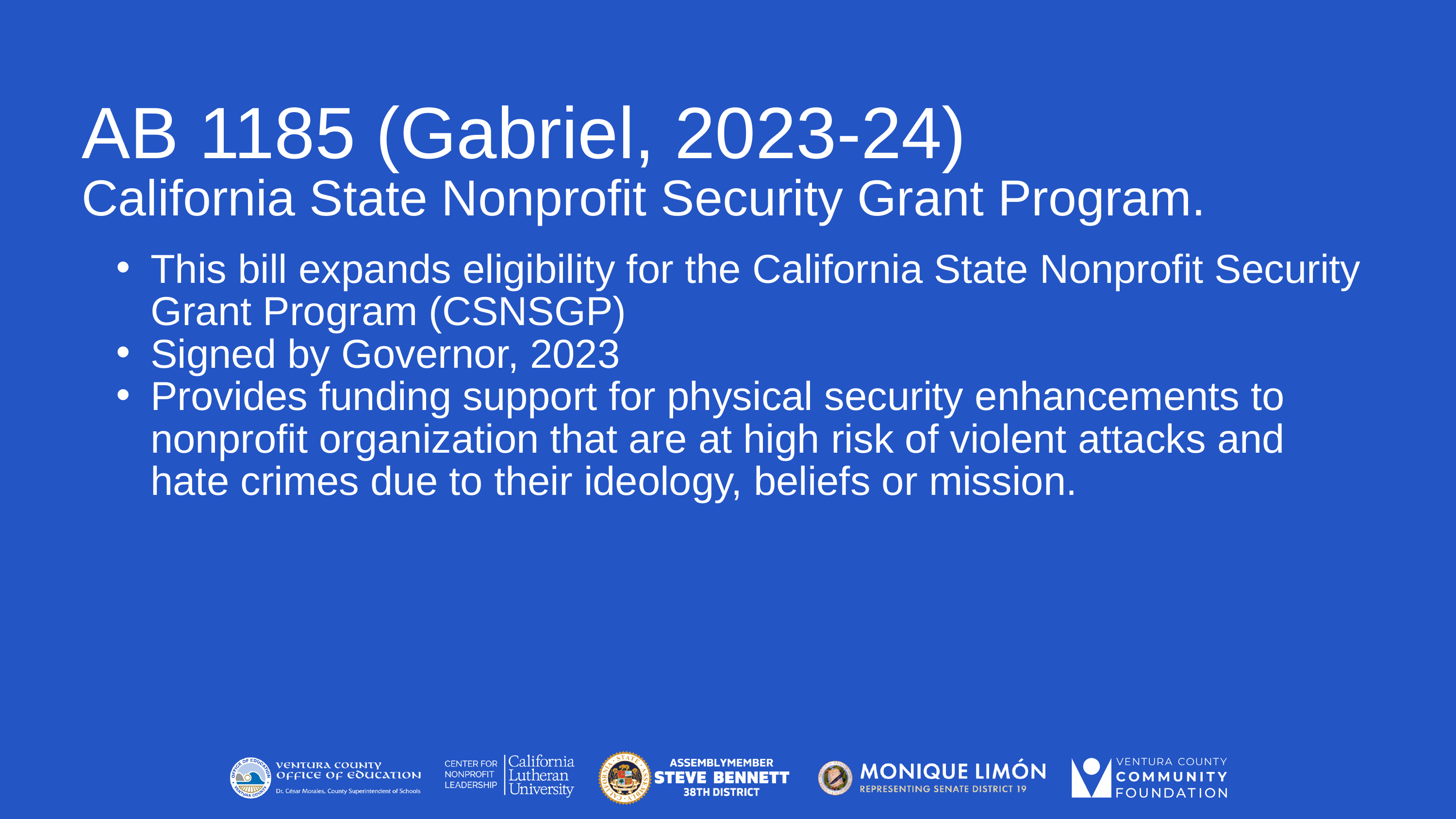

AB 1185 (Gabriel, 2023-24)
California State Nonprofit Security Grant Program.

This bill expands eligibility for the California State Nonprofit Security Grant Program (CSNSGP)
Signed by Governor, 2023
Provides funding support for physical security enhancements to nonprofit organization that are at high risk of violent attacks and hate crimes due to their ideology, beliefs or mission.